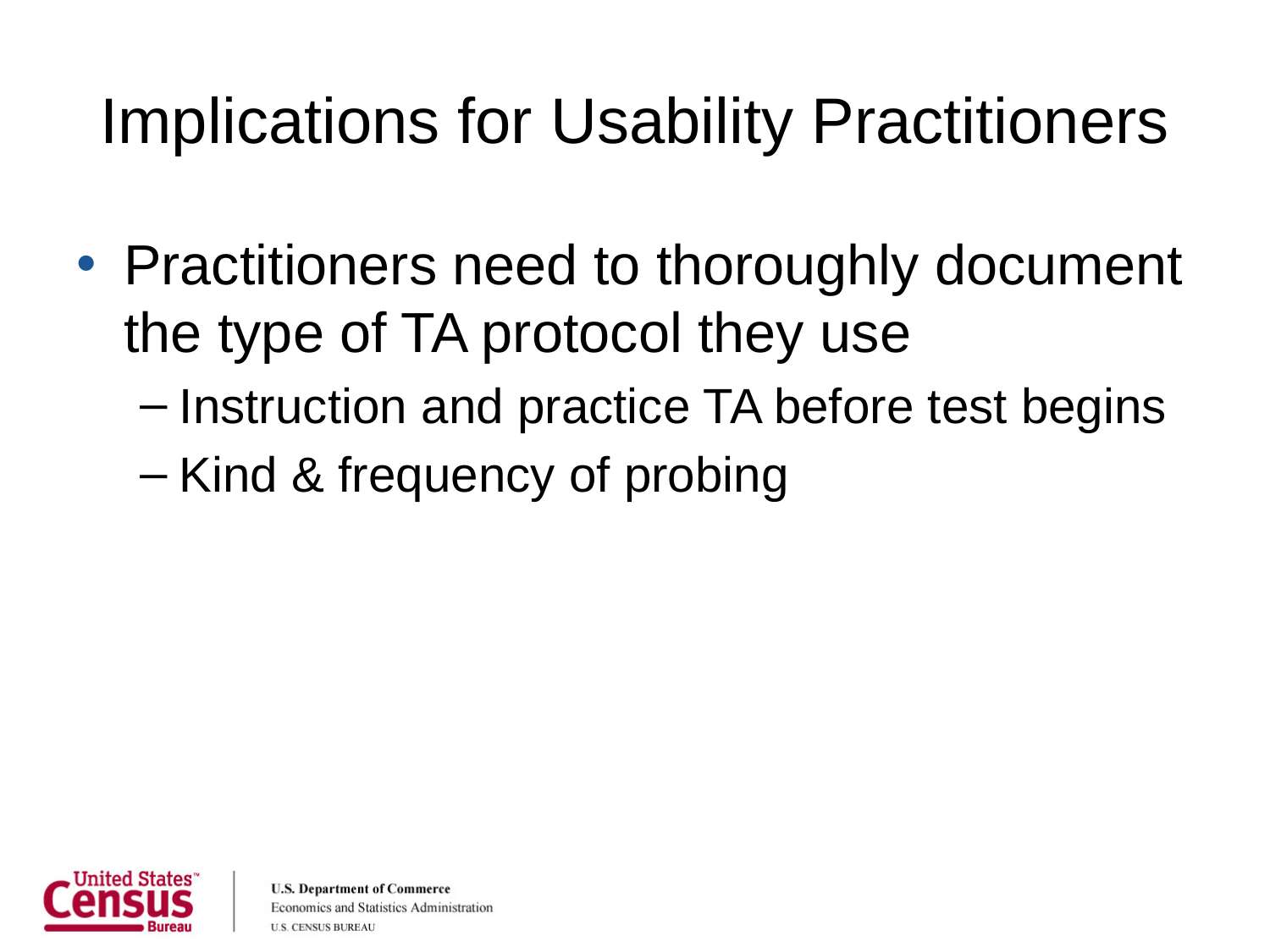

# Implications for Usability Practitioners
Practitioners need to thoroughly document the type of TA protocol they use
Instruction and practice TA before test begins
Kind & frequency of probing